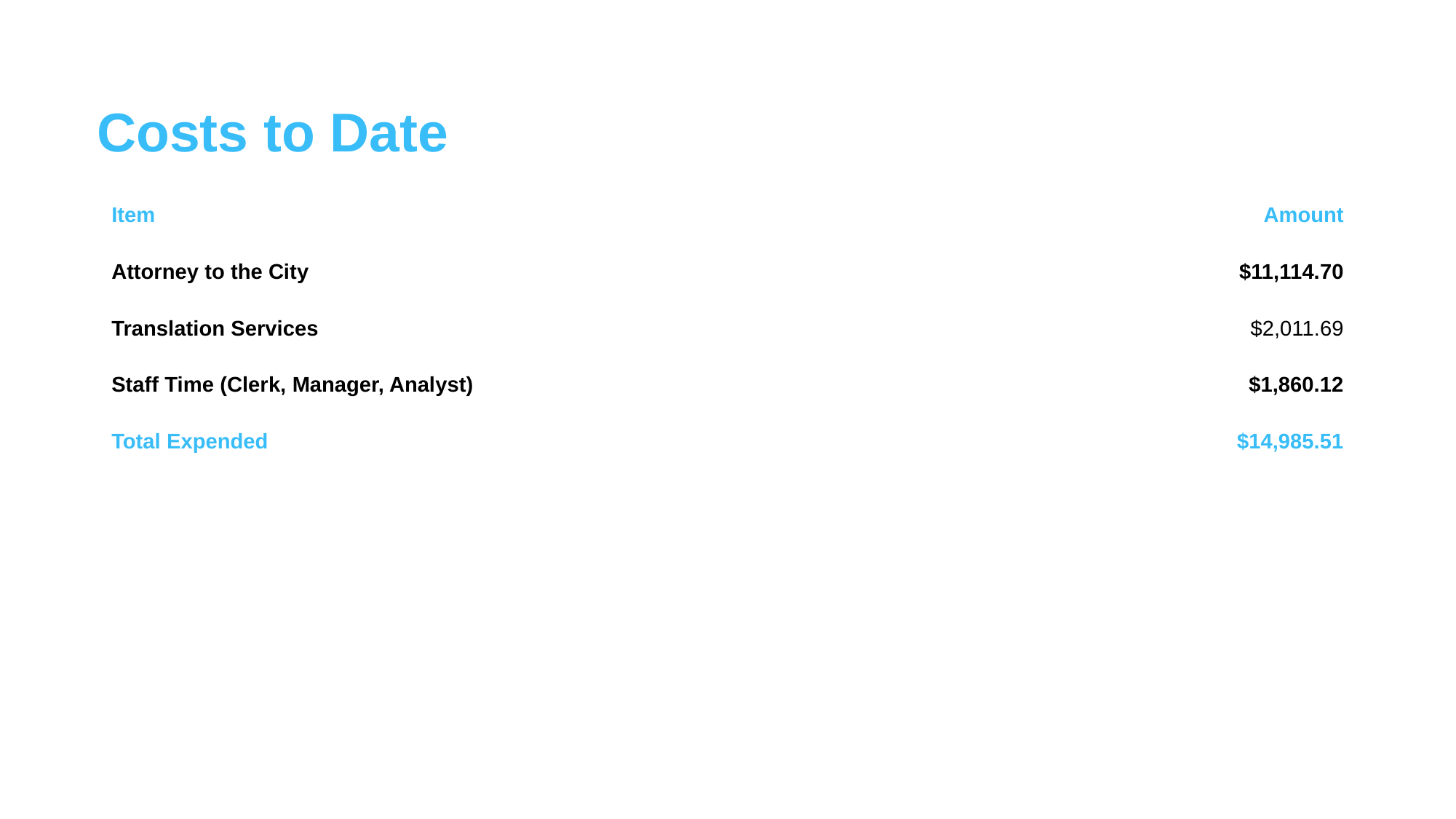

Costs to Date
| Item | Amount |
| --- | --- |
| Attorney to the City | $11,114.70 |
| Translation Services | $2,011.69 |
| Staff Time (Clerk, Manager, Analyst) | $1,860.12 |
| Total Expended | $14,985.51 |